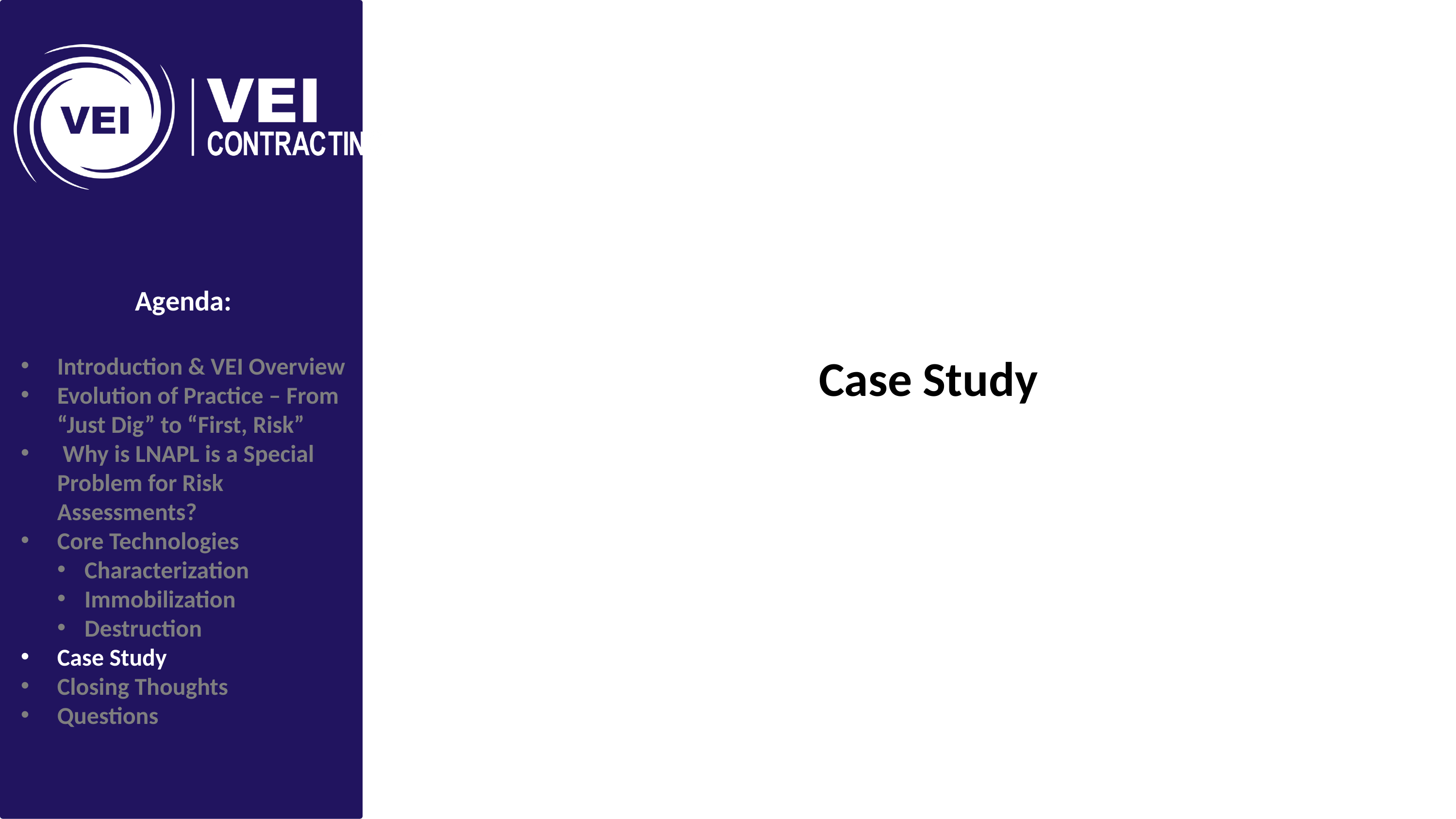

Agenda:

Introduction & VEI Overview
Evolution of Practice – From “Just Dig” to “First, Risk”
 Why is LNAPL is a Special Problem for Risk Assessments?
Core Technologies
Characterization
Immobilization
Destruction
Case Study
Closing Thoughts
Questions

Case Study